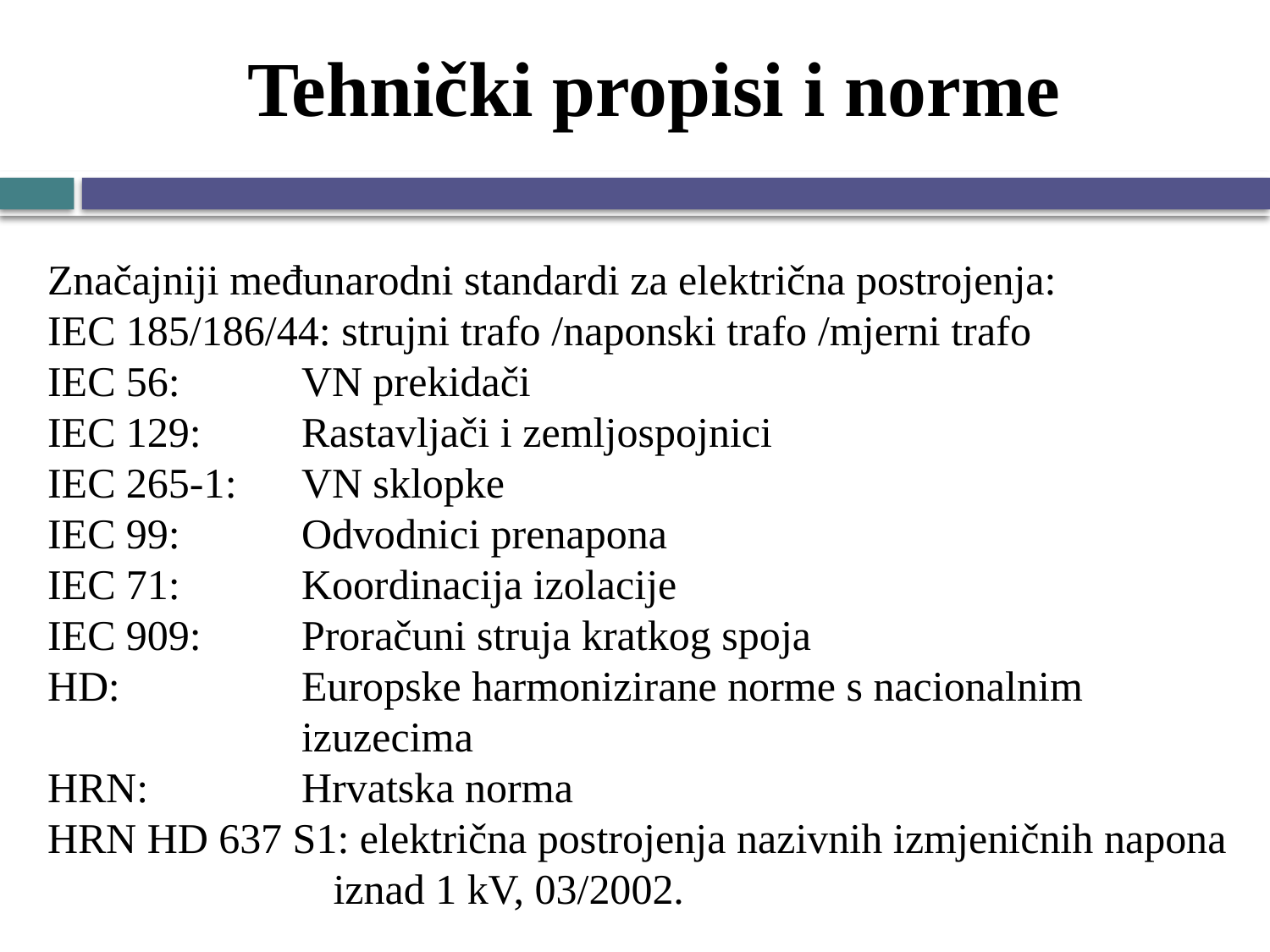

# Tehnički propisi i norme
Značajniji međunarodni standardi za električna postrojenja:
IEC 185/186/44: strujni trafo /naponski trafo /mjerni trafo
IEC 56: 	VN prekidači
IEC 129: 	Rastavljači i zemljospojnici
IEC 265-1: 	VN sklopke
­IEC 99: 	Odvodnici prenapona
IEC 71: 	Koordinacija izolacije
IEC 909: 	Proračuni struja kratkog spoja
HD: 		Europske harmonizirane norme s nacionalnim
                        izuzecima
HRN:		Hrvatska norma
HRN HD 637 S1: električna postrojenja nazivnih izmjeničnih napona
		   iznad 1 kV, 03/2002.